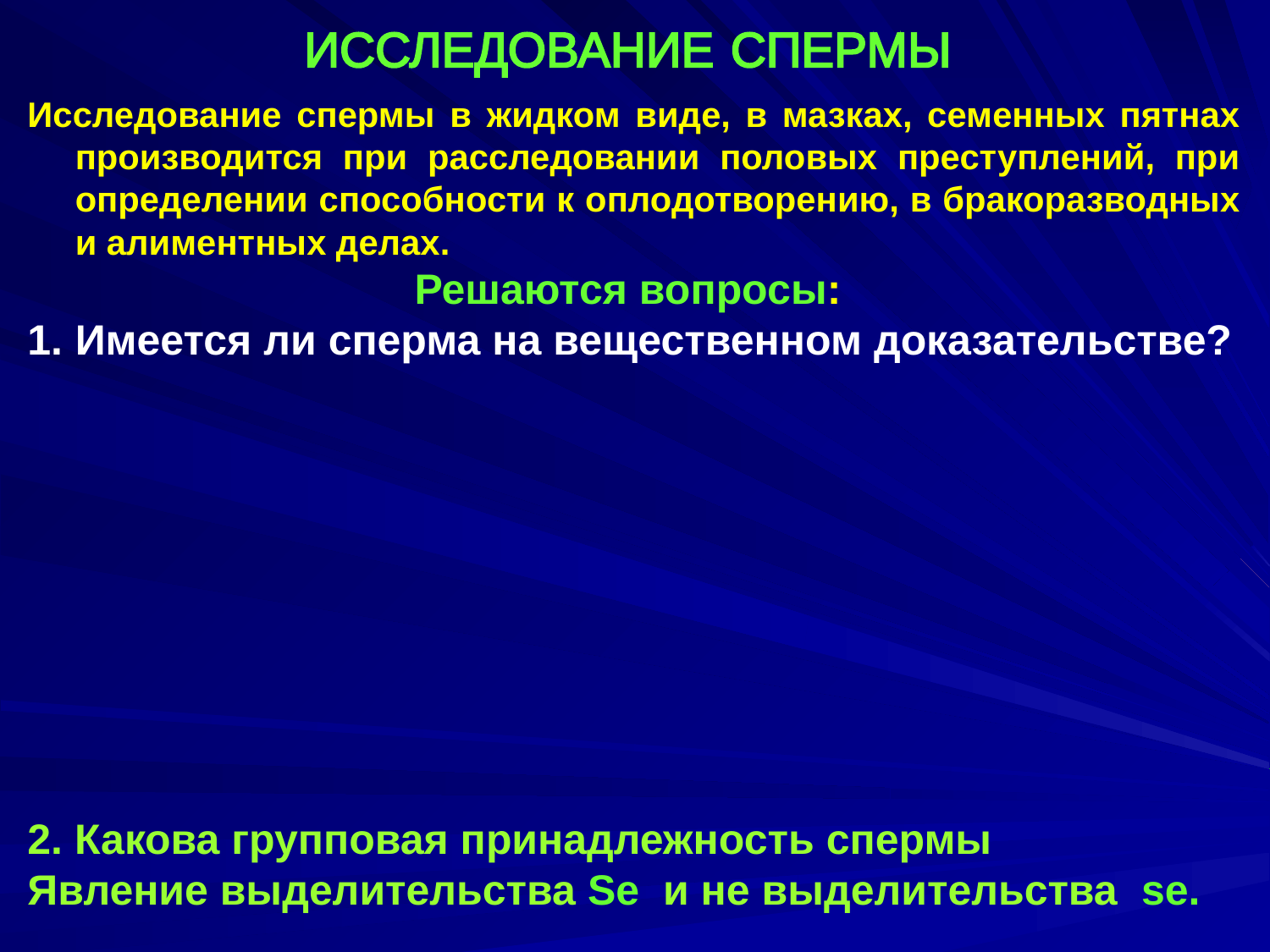

ИССЛЕДОВАНИЕ СПЕРМЫ
Исследование спермы в жидком виде, в мазках, семенных пятнах производится при расследовании половых преступлений, при определении способности к оплодотворению, в бракоразводных и алиментных делах.
Решаются вопросы:
Имеется ли сперма на вещественном доказательстве?

2. Какова групповая принадлежность спермы
Явление выделительства Se  и не выделительства  se.